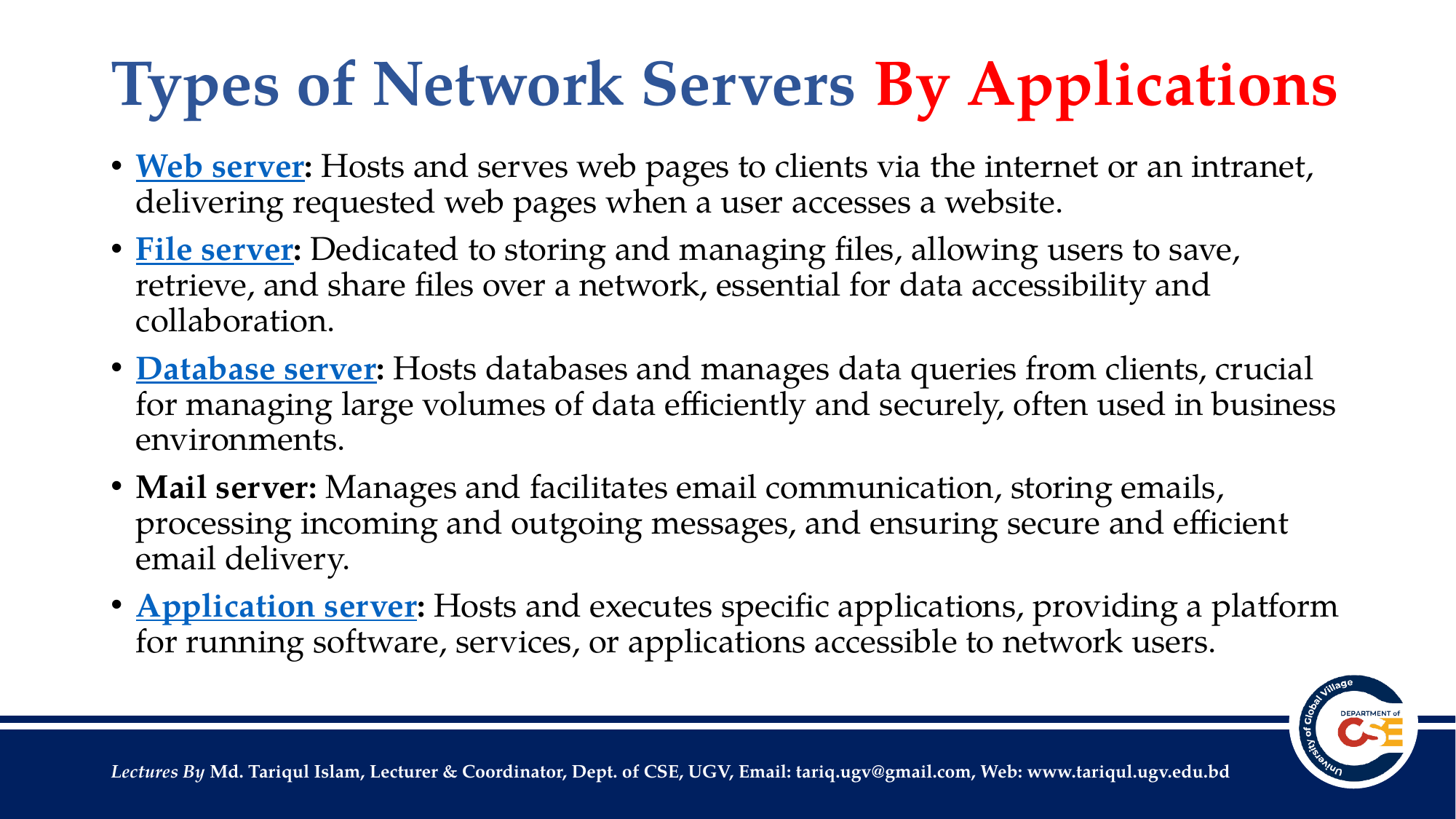

# Types of Network Servers By Applications
Web server: Hosts and serves web pages to clients via the internet or an intranet, delivering requested web pages when a user accesses a website.
File server: Dedicated to storing and managing files, allowing users to save, retrieve, and share files over a network, essential for data accessibility and collaboration.
Database server: Hosts databases and manages data queries from clients, crucial for managing large volumes of data efficiently and securely, often used in business environments.
Mail server: Manages and facilitates email communication, storing emails, processing incoming and outgoing messages, and ensuring secure and efficient email delivery.
Application server: Hosts and executes specific applications, providing a platform for running software, services, or applications accessible to network users.